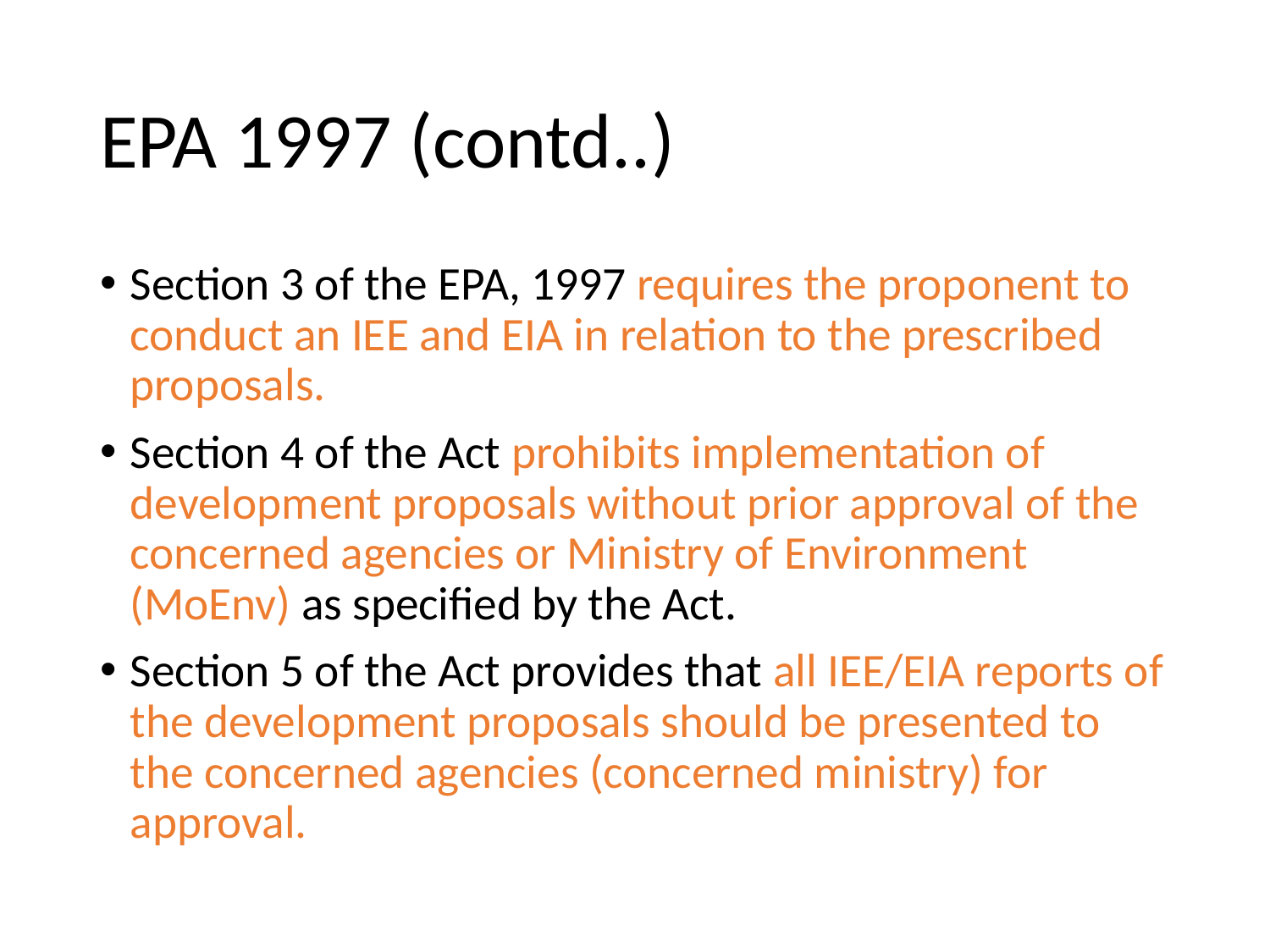

# EPA 1997 (contd..)
Section 3 of the EPA, 1997 requires the proponent to conduct an IEE and EIA in relation to the prescribed proposals.
Section 4 of the Act prohibits implementation of development proposals without prior approval of the concerned agencies or Ministry of Environment (MoEnv) as specified by the Act.
Section 5 of the Act provides that all IEE/EIA reports of the development proposals should be presented to the concerned agencies (concerned ministry) for approval.